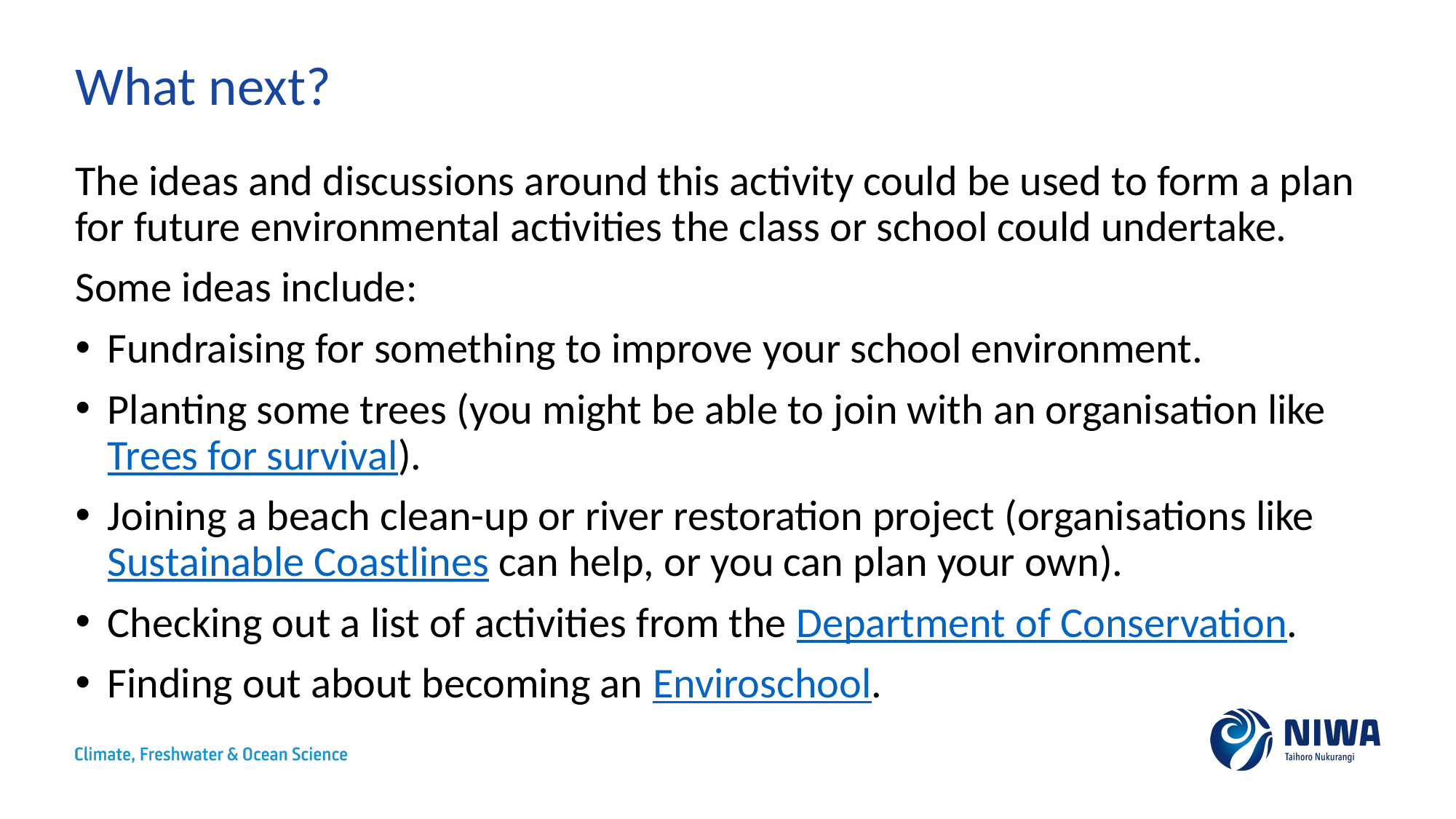

# What next?
The ideas and discussions around this activity could be used to form a plan for future environmental activities the class or school could undertake.
Some ideas include:
Fundraising for something to improve your school environment.
Planting some trees (you might be able to join with an organisation like Trees for survival).
Joining a beach clean-up or river restoration project (organisations like Sustainable Coastlines can help, or you can plan your own).
Checking out a list of activities from the Department of Conservation.
Finding out about becoming an Enviroschool.